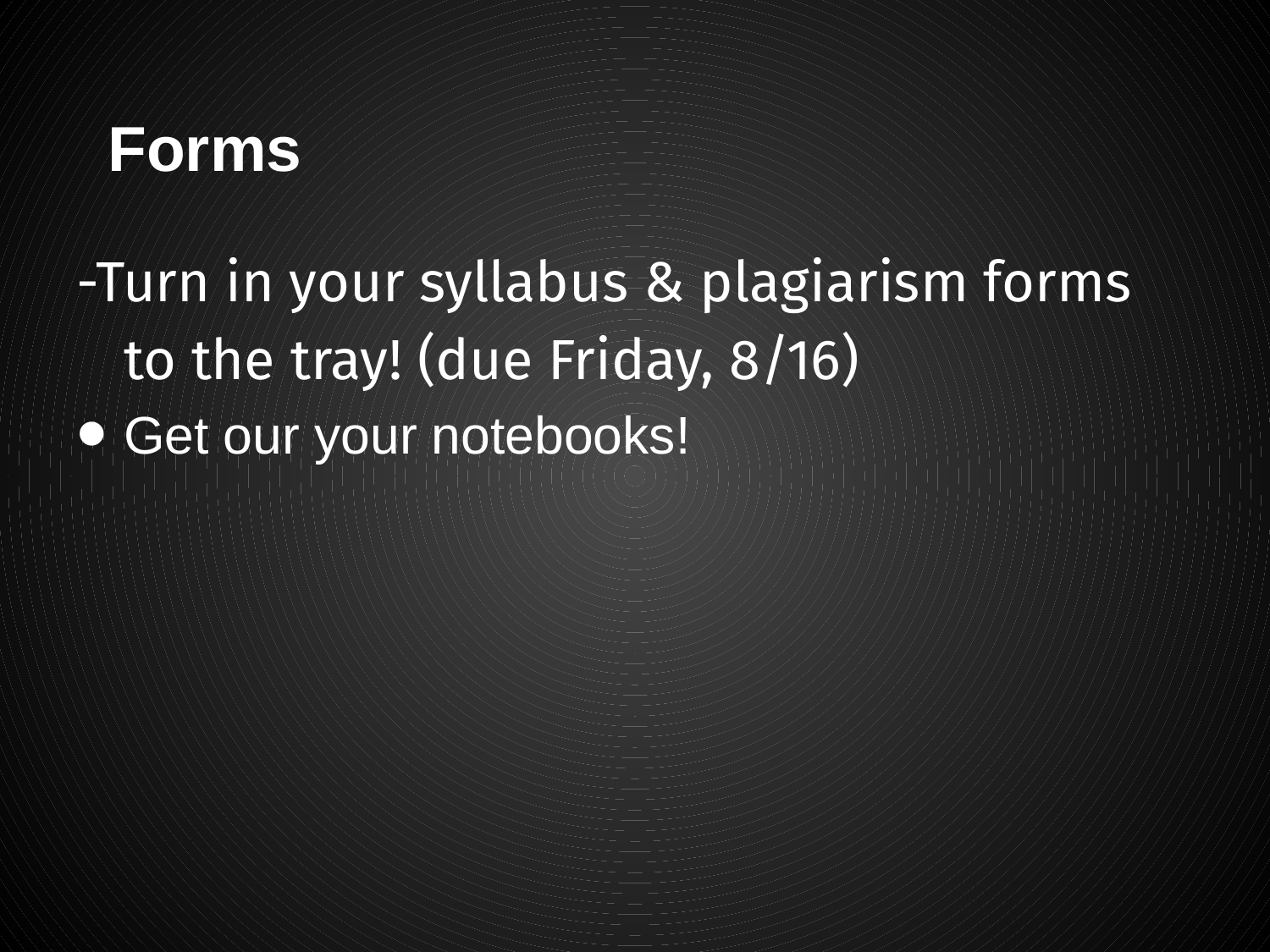

# Forms
-Turn in your syllabus & plagiarism forms to the tray! (due Friday, 8/16)
Get our your notebooks!